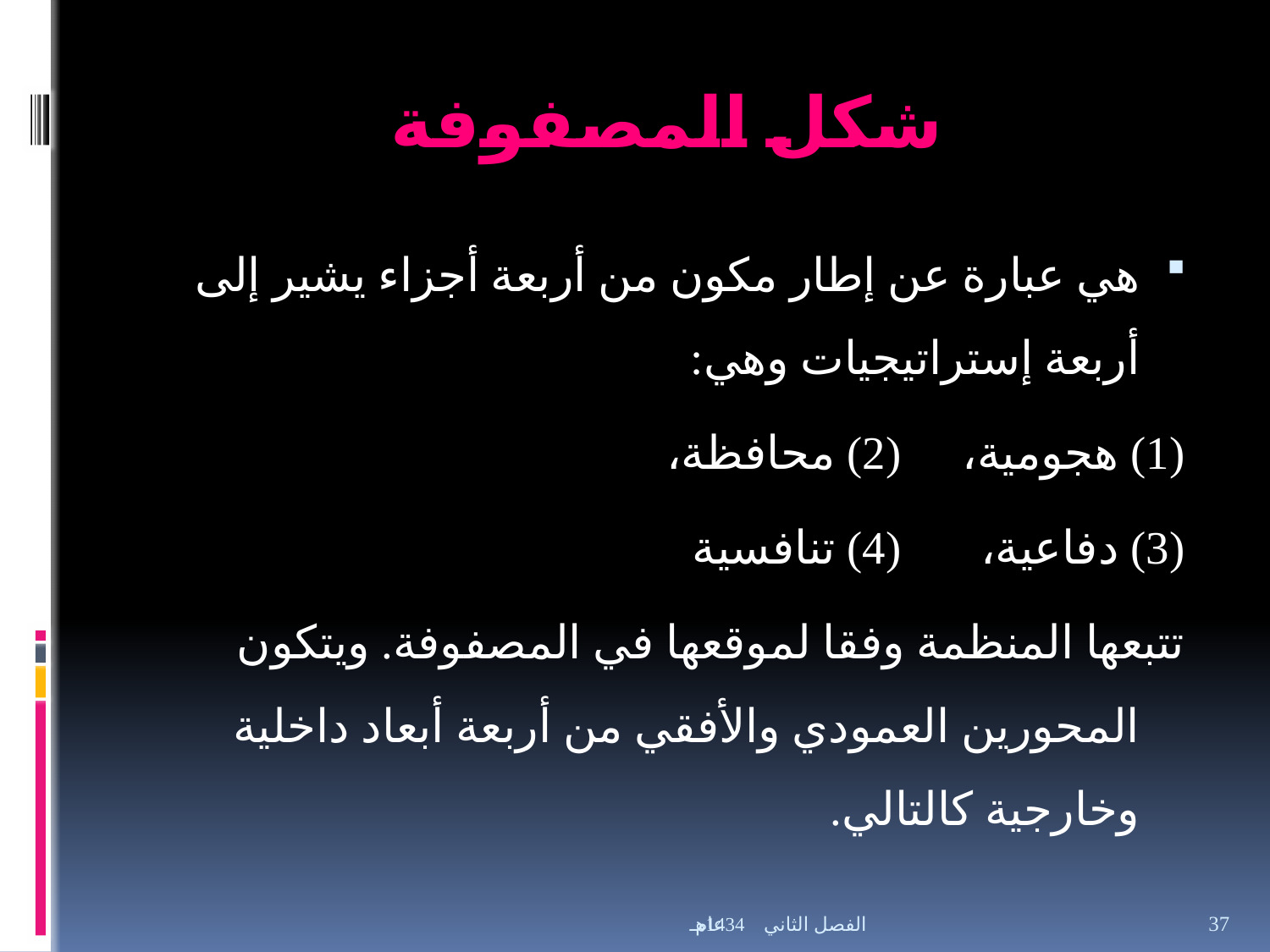

# شكل المصفوفة
هي عبارة عن إطار مكون من أربعة أجزاء يشير إلى أربعة إستراتيجيات وهي:
	(1) هجومية، 		(2) محافظة،
	(3) دفاعية، 			(4) تنافسية
تتبعها المنظمة وفقا لموقعها في المصفوفة. ويتكون المحورين العمودي والأفقي من أربعة أبعاد داخلية وخارجية كالتالي.

الفصل الثاني عام 1434هـ
37